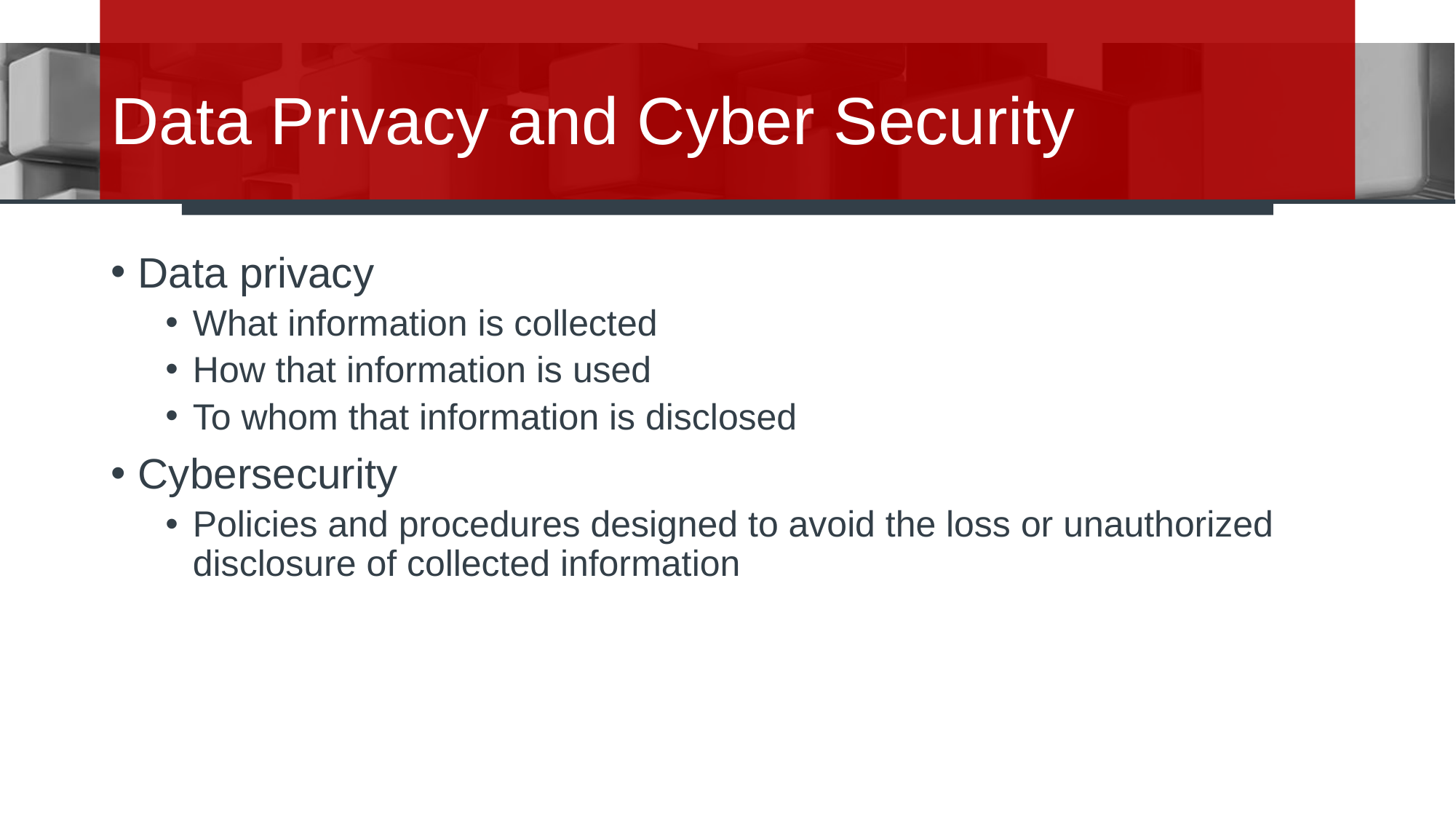

# Data Privacy and Cyber Security
Data privacy
What information is collected
How that information is used
To whom that information is disclosed
Cybersecurity
Policies and procedures designed to avoid the loss or unauthorized disclosure of collected information